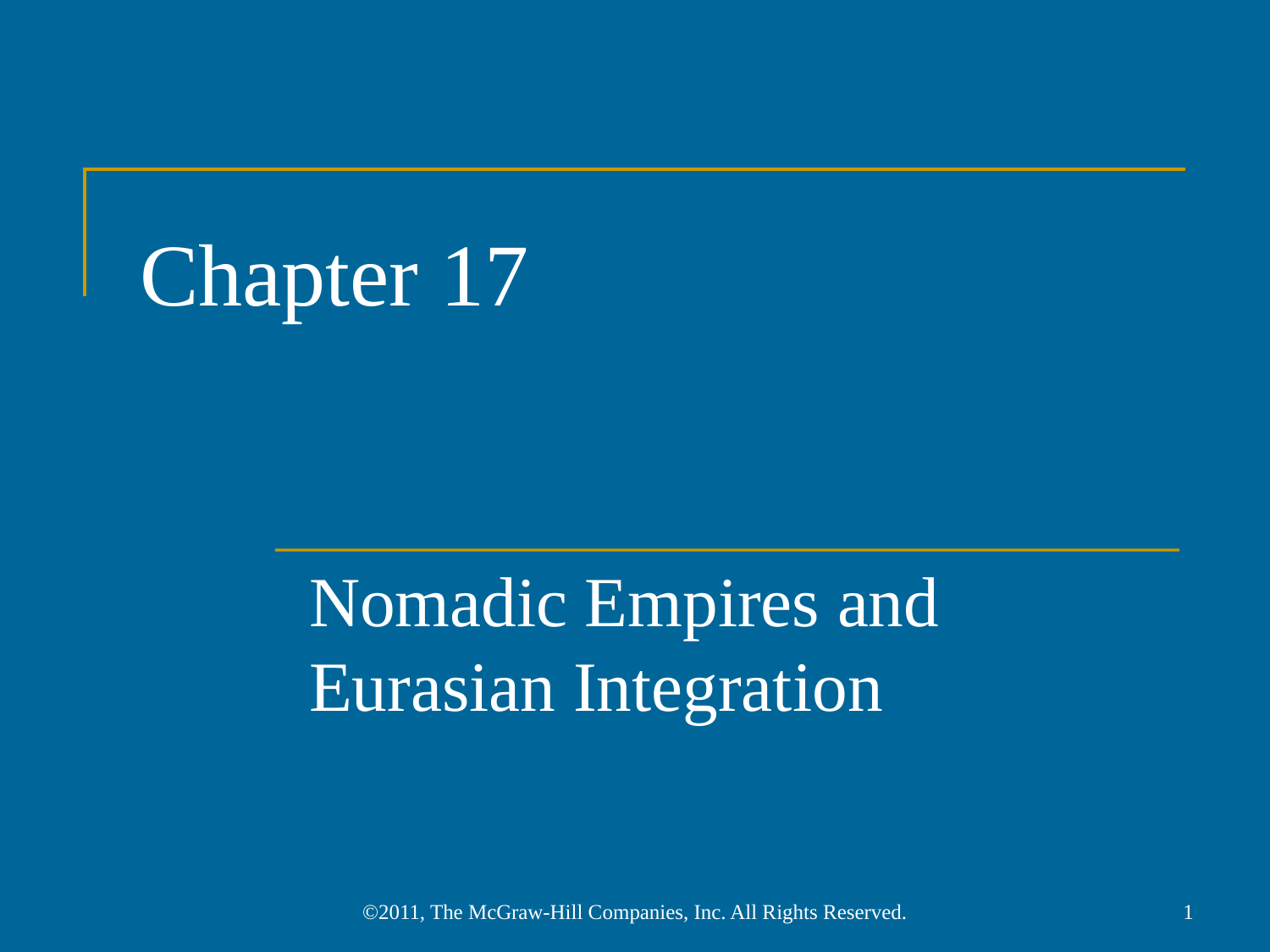

# Chapter 17
Nomadic Empires and Eurasian Integration
©2011, The McGraw-Hill Companies, Inc. All Rights Reserved.
1